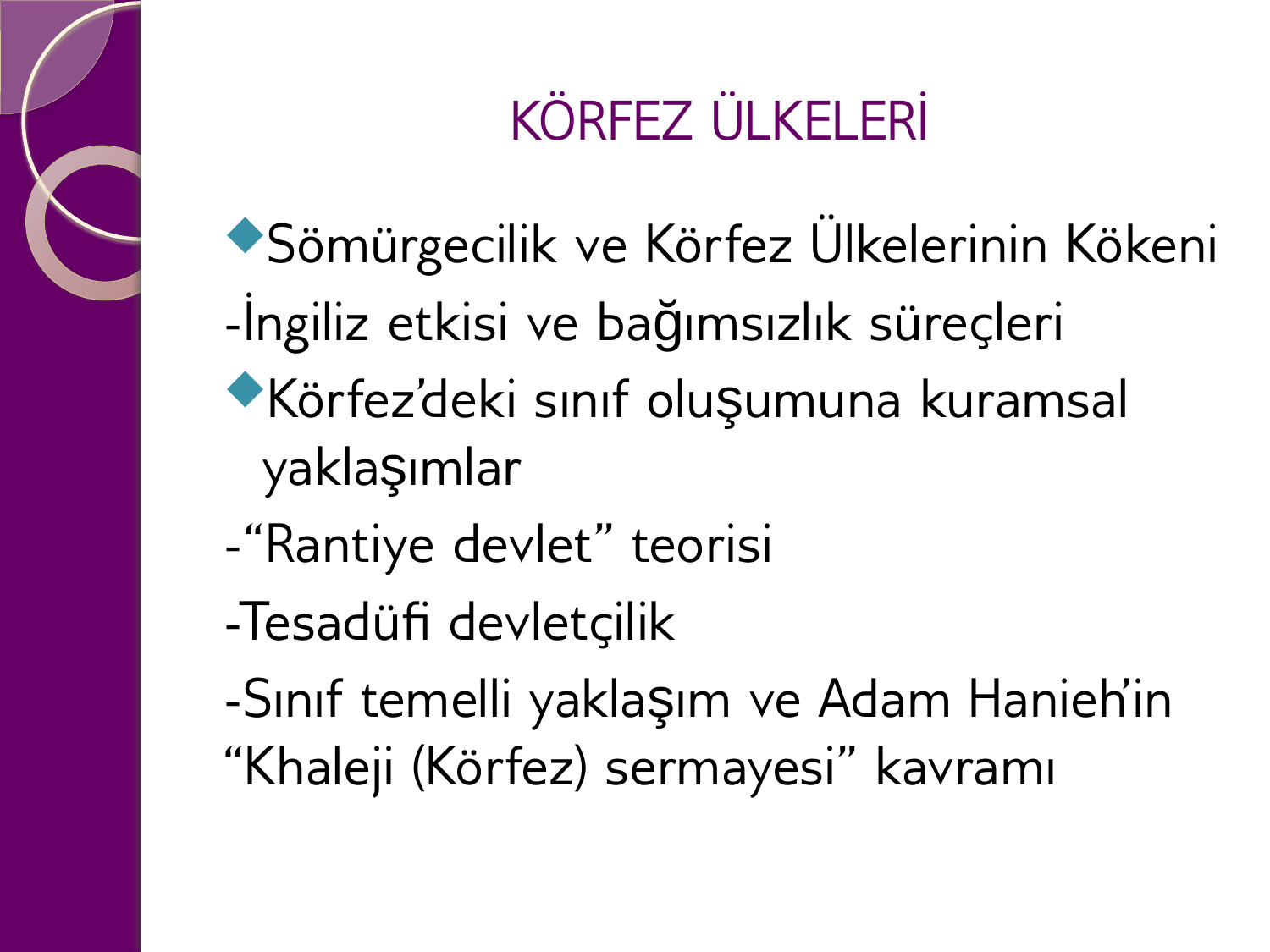

# KÖRFEZ ÜLKELERİ
Sömürgecilik ve Körfez Ülkelerinin Kökeni
-İngiliz etkisi ve bağımsızlık süreçleri
Körfez’deki sınıf oluşumuna kuramsal yaklaşımlar
-“Rantiye devlet” teorisi
-Tesadüfi devletçilik
-Sınıf temelli yaklaşım ve Adam Hanieh’in “Khaleji (Körfez) sermayesi” kavramı